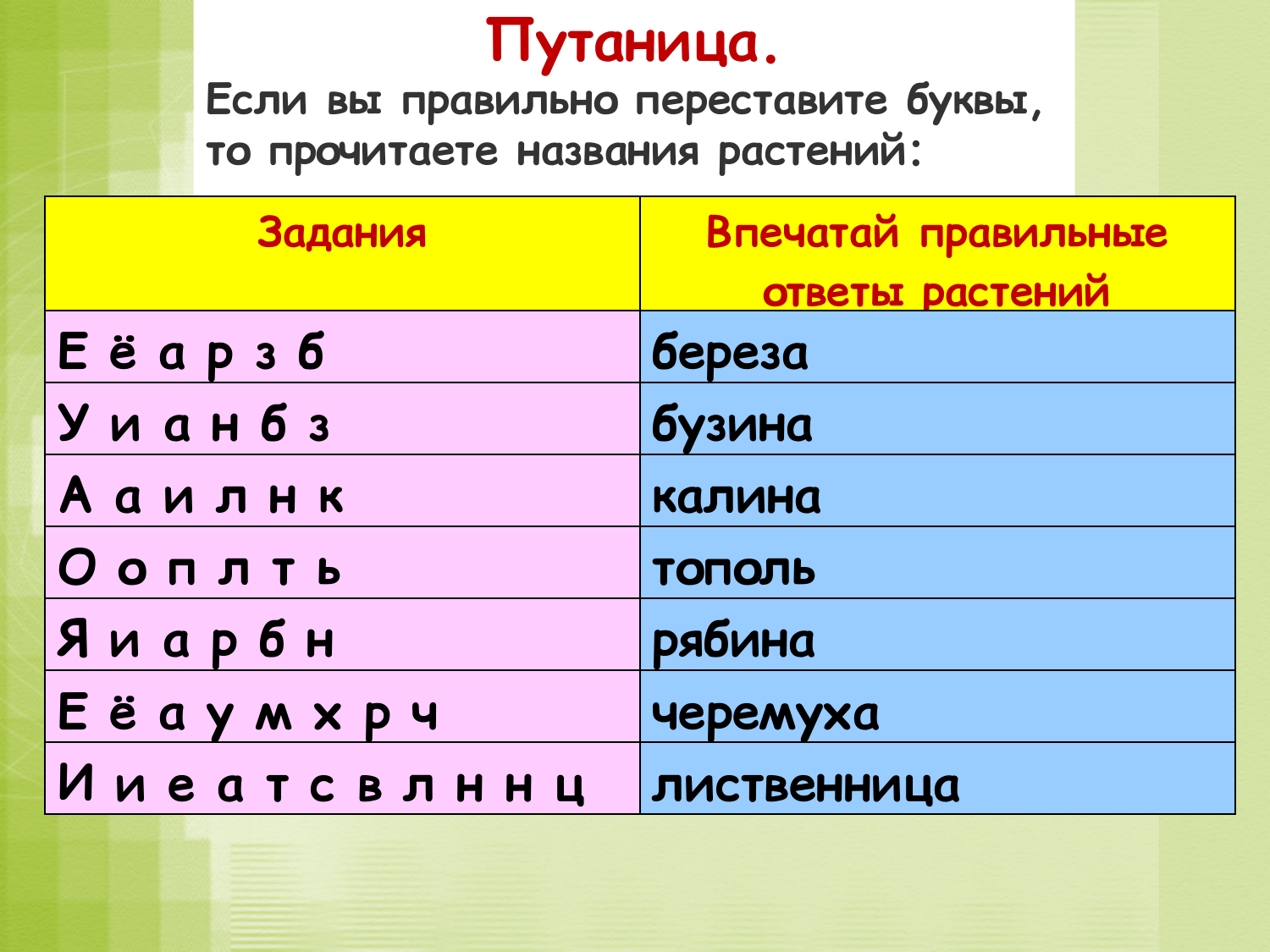

Путаница.
Если вы правильно переставите буквы, то прочитаете названия растений:
| Задания | Впечатай правильные ответы растений |
| --- | --- |
| Е ё а р з б | береза |
| У и а н б з | бузина |
| А а и л н к | калина |
| О о п л т ь | тополь |
| Я и а р б н | рябина |
| Е ё а у м х р ч | черемуха |
| И и е а т с в л н н ц | лиственница |